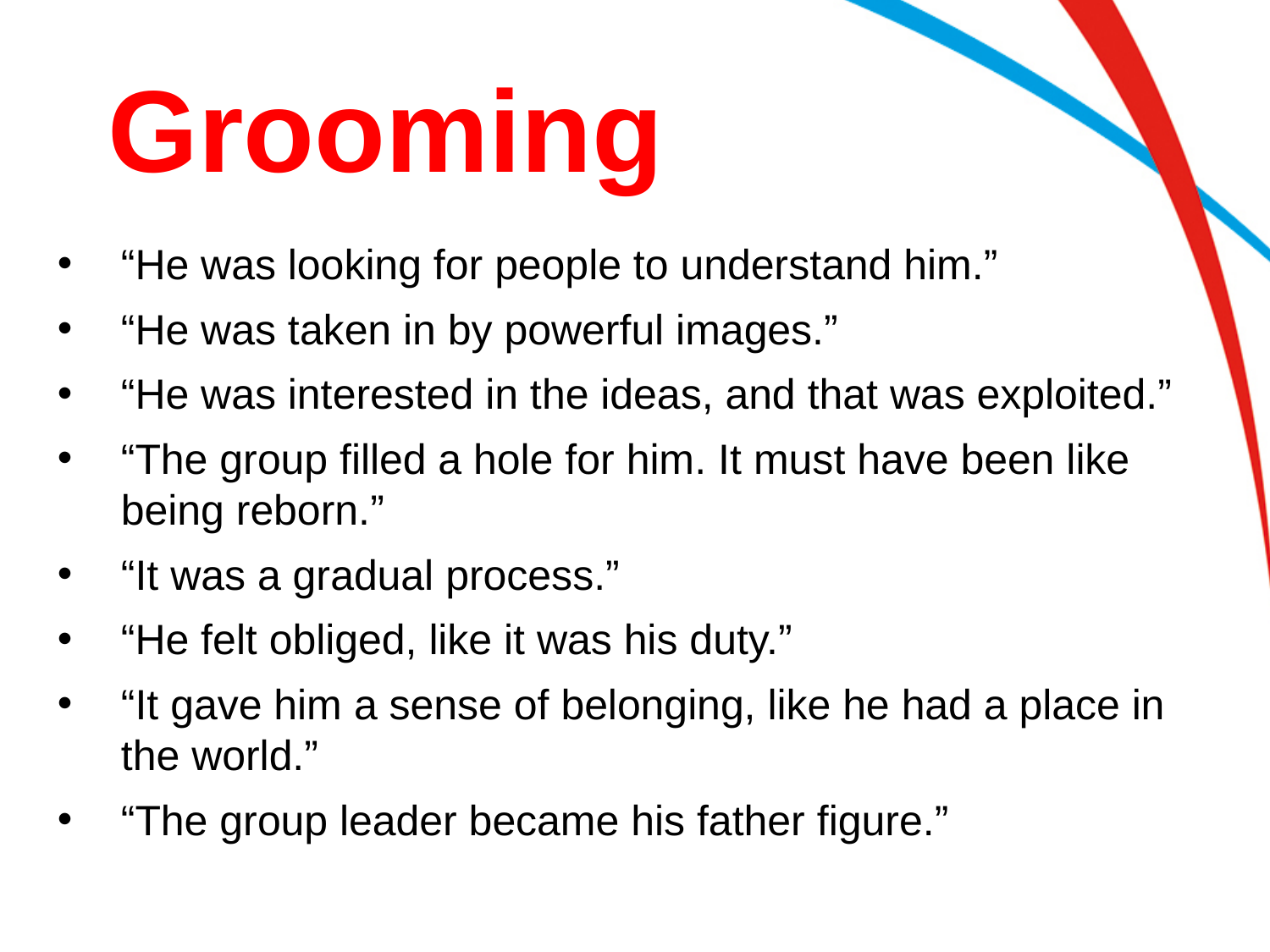

# Grooming
“He was looking for people to understand him.”
“He was taken in by powerful images.”
“He was interested in the ideas, and that was exploited.”
“The group filled a hole for him. It must have been like being reborn.”
“It was a gradual process.”
“He felt obliged, like it was his duty.”
“It gave him a sense of belonging, like he had a place in the world.”
“The group leader became his father figure.”